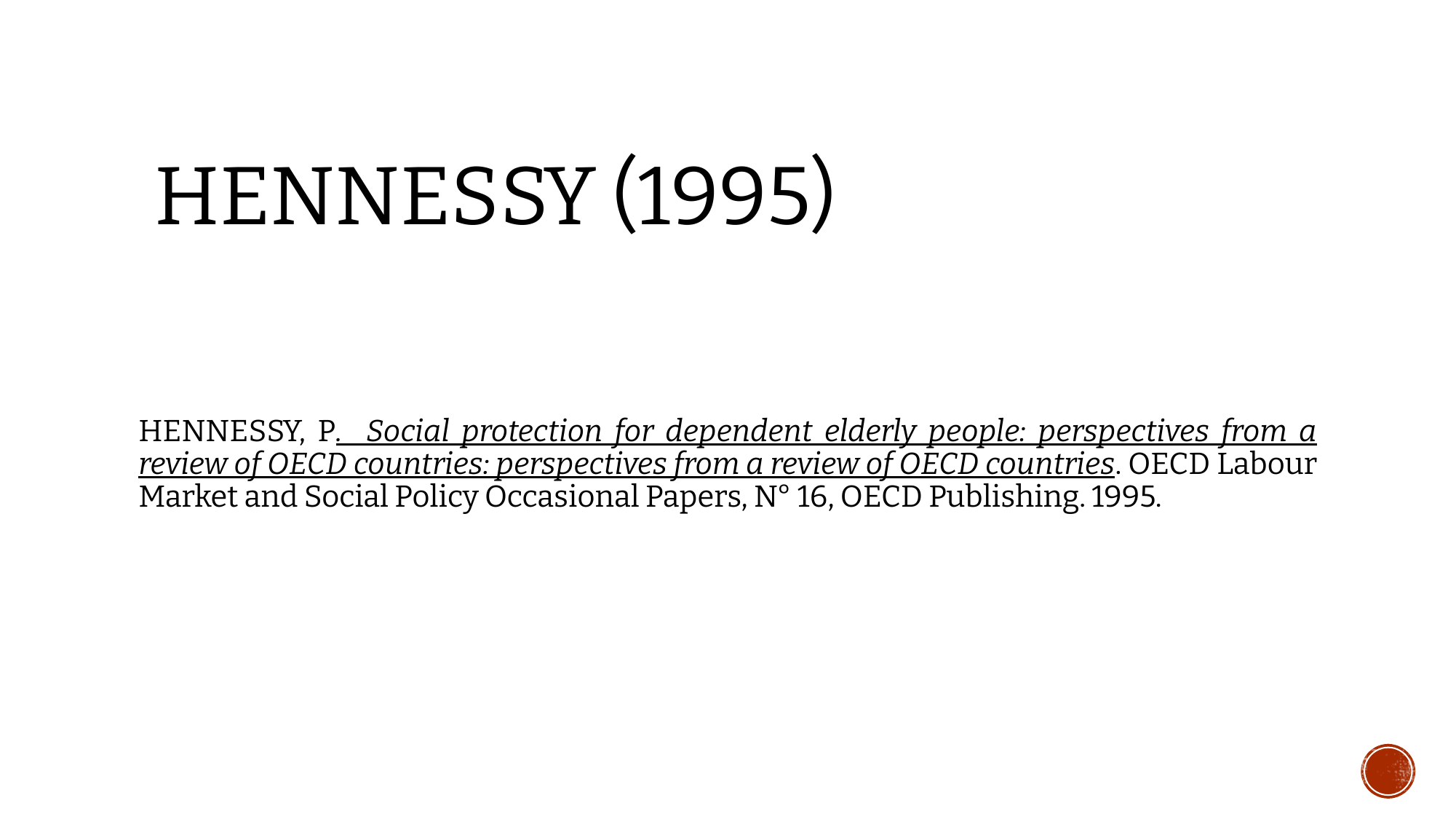

# Hennessy (1995)

HENNESSY, P.  Social protection for dependent elderly people: perspectives from a review of OECD countries: perspectives from a review of OECD countries. OECD Labour Market and Social Policy Occasional Papers, N° 16, OECD Publishing. 1995.